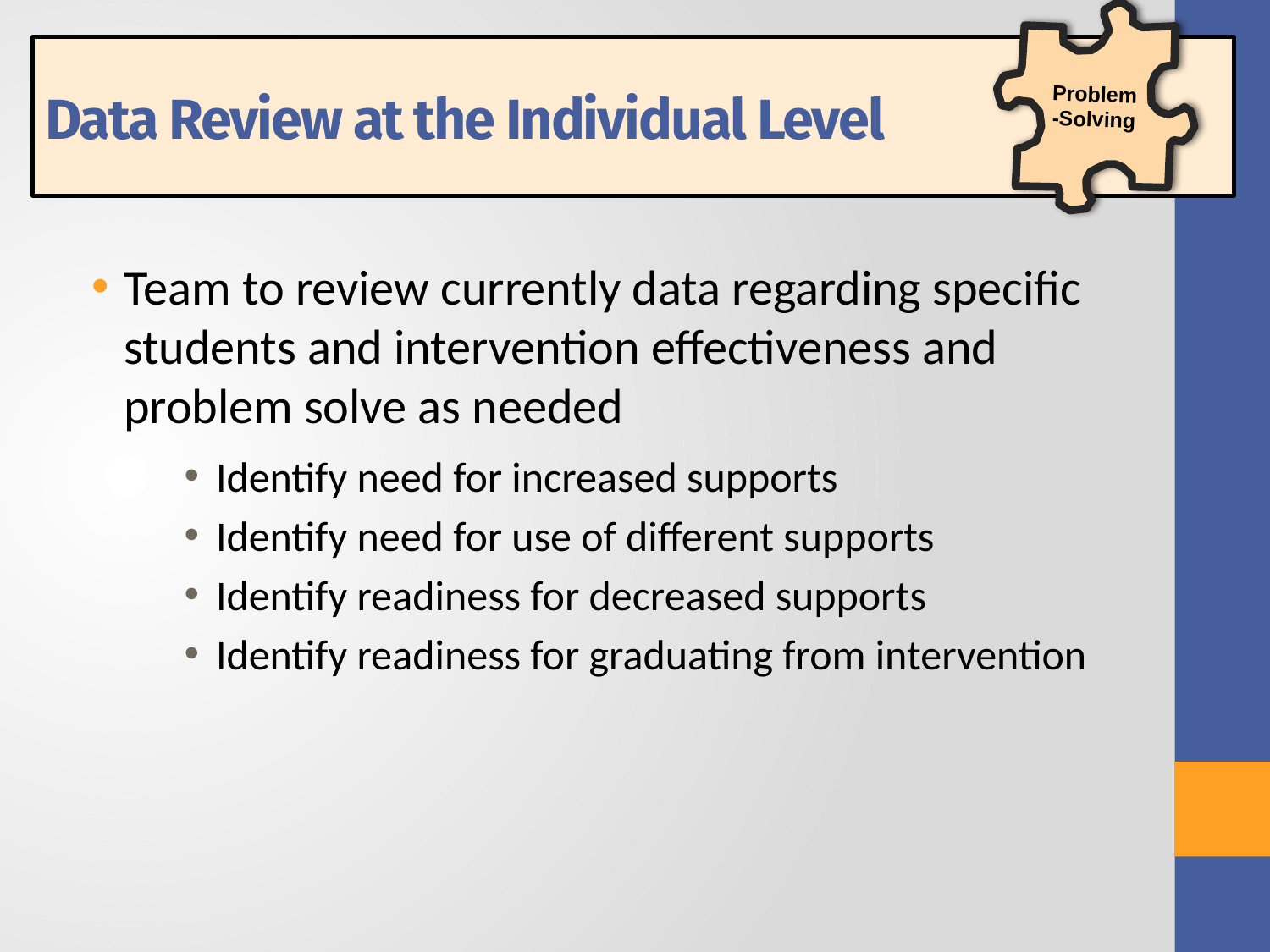

Problem-Solving
Data Review at the Individual Level
Team to review currently data regarding specific students and intervention effectiveness and problem solve as needed

Identify need for increased supports
Identify need for use of different supports
Identify readiness for decreased supports
Identify readiness for graduating from intervention